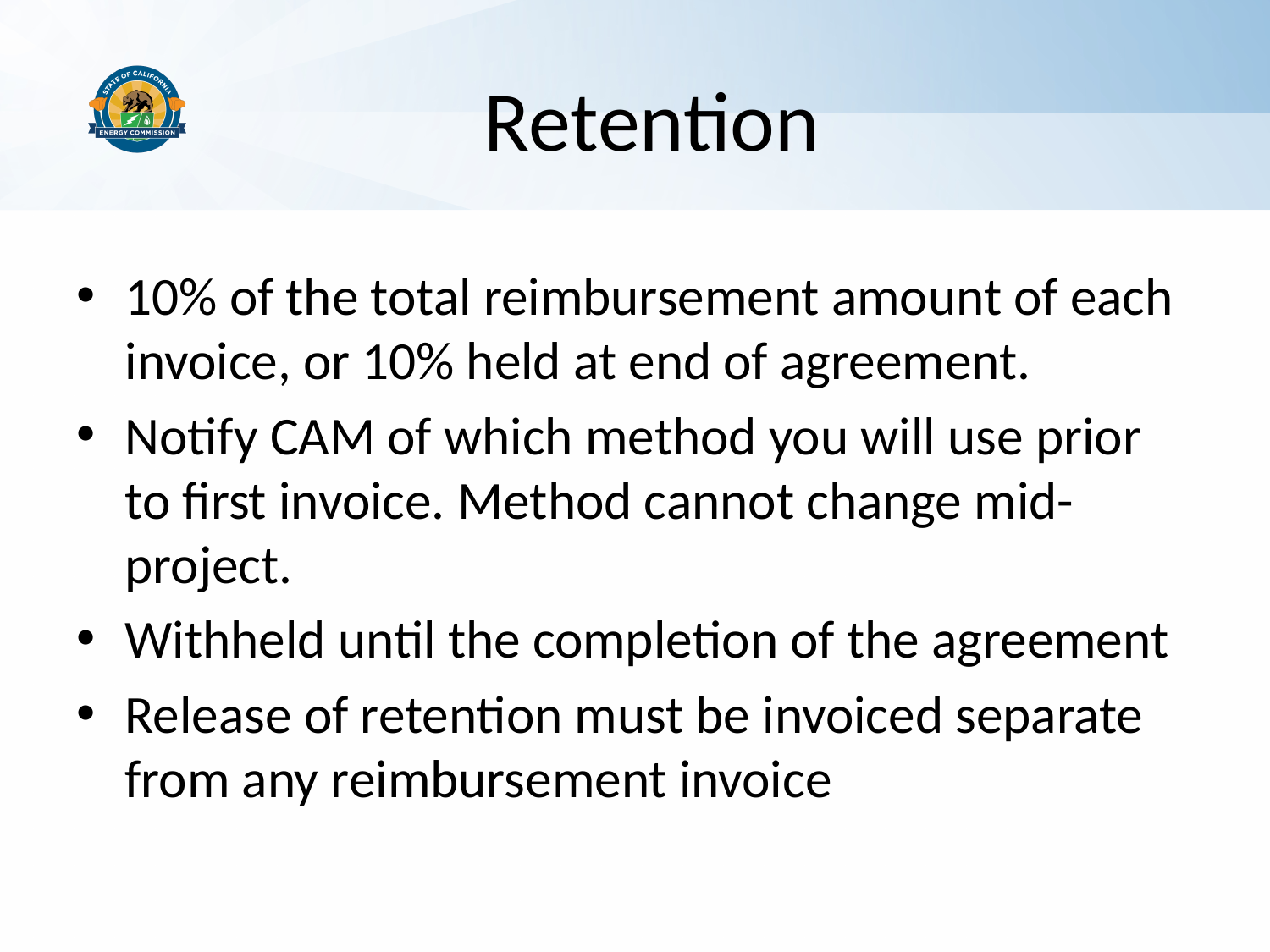

# Retention
10% of the total reimbursement amount of each invoice, or 10% held at end of agreement.
Notify CAM of which method you will use prior to first invoice. Method cannot change mid-project.
Withheld until the completion of the agreement
Release of retention must be invoiced separate from any reimbursement invoice